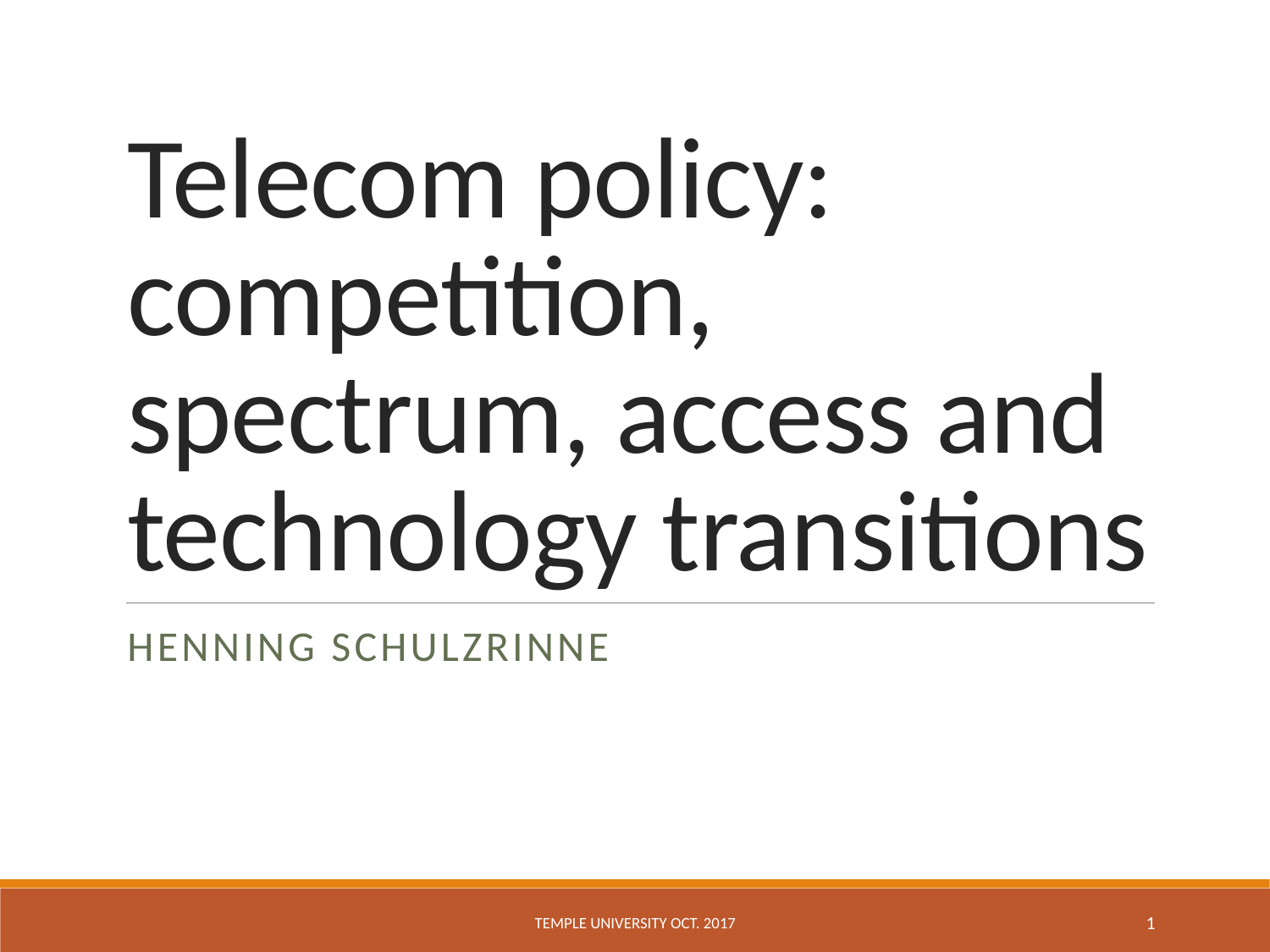

# Telecom policy: competition, spectrum, access and technology transitions
Henning Schulzrinne
Temple University Oct. 2017
1